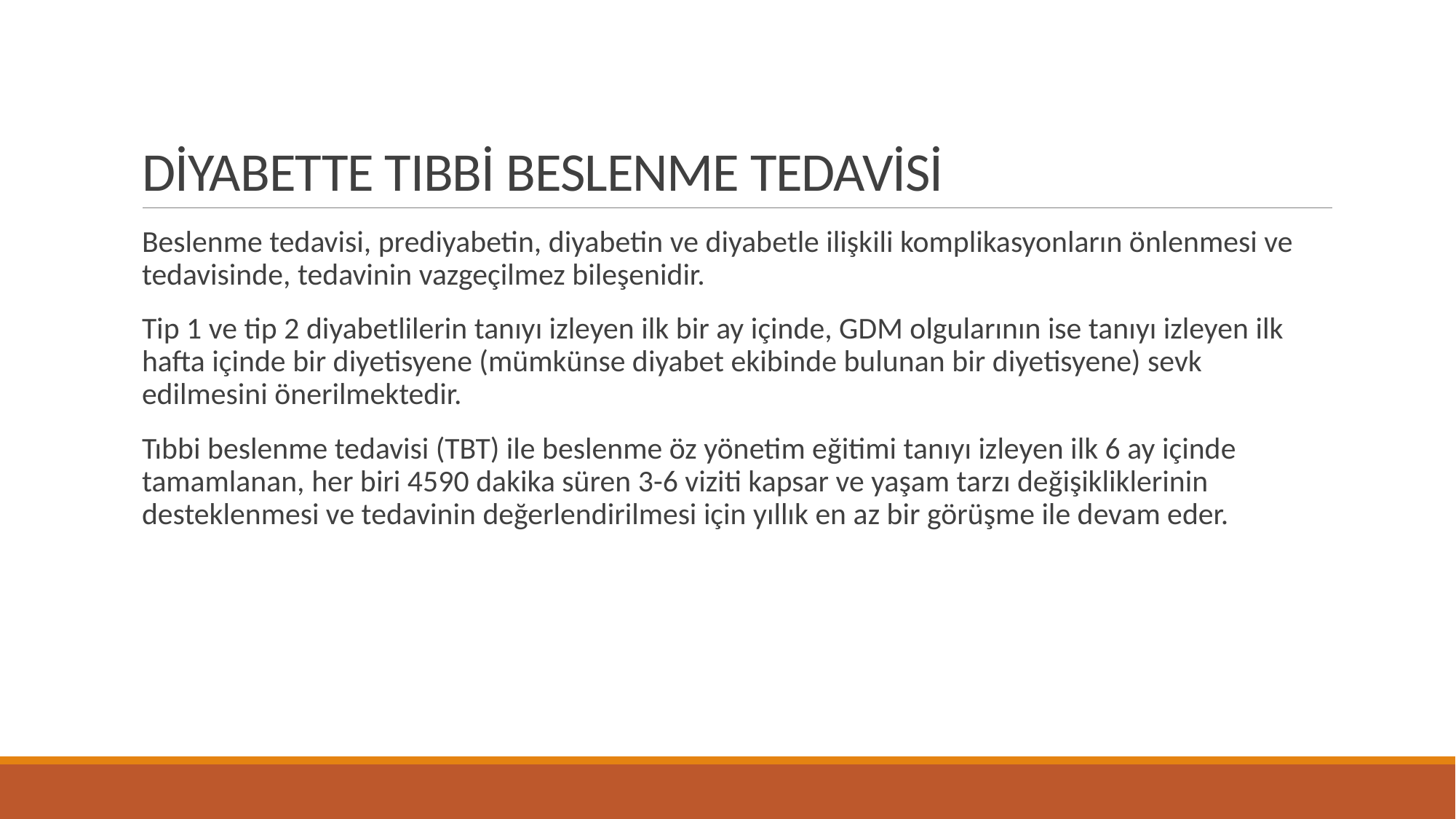

# DİYABETTE TIBBİ BESLENME TEDAVİSİ
Beslenme tedavisi, prediyabetin, diyabetin ve diyabetle ilişkili komplikasyonların önlenmesi ve tedavisinde, tedavinin vazgeçilmez bileşenidir.
Tip 1 ve tip 2 diyabetlilerin tanıyı izleyen ilk bir ay içinde, GDM olgularının ise tanıyı izleyen ilk hafta içinde bir diyetisyene (mümkünse diyabet ekibinde bulunan bir diyetisyene) sevk edilmesini önerilmektedir.
Tıbbi beslenme tedavisi (TBT) ile beslenme öz yönetim eğitimi tanıyı izleyen ilk 6 ay içinde tamamlanan, her biri 4590 dakika süren 3-6 viziti kapsar ve yaşam tarzı değişikliklerinin desteklenmesi ve tedavinin değerlendirilmesi için yıllık en az bir görüşme ile devam eder.